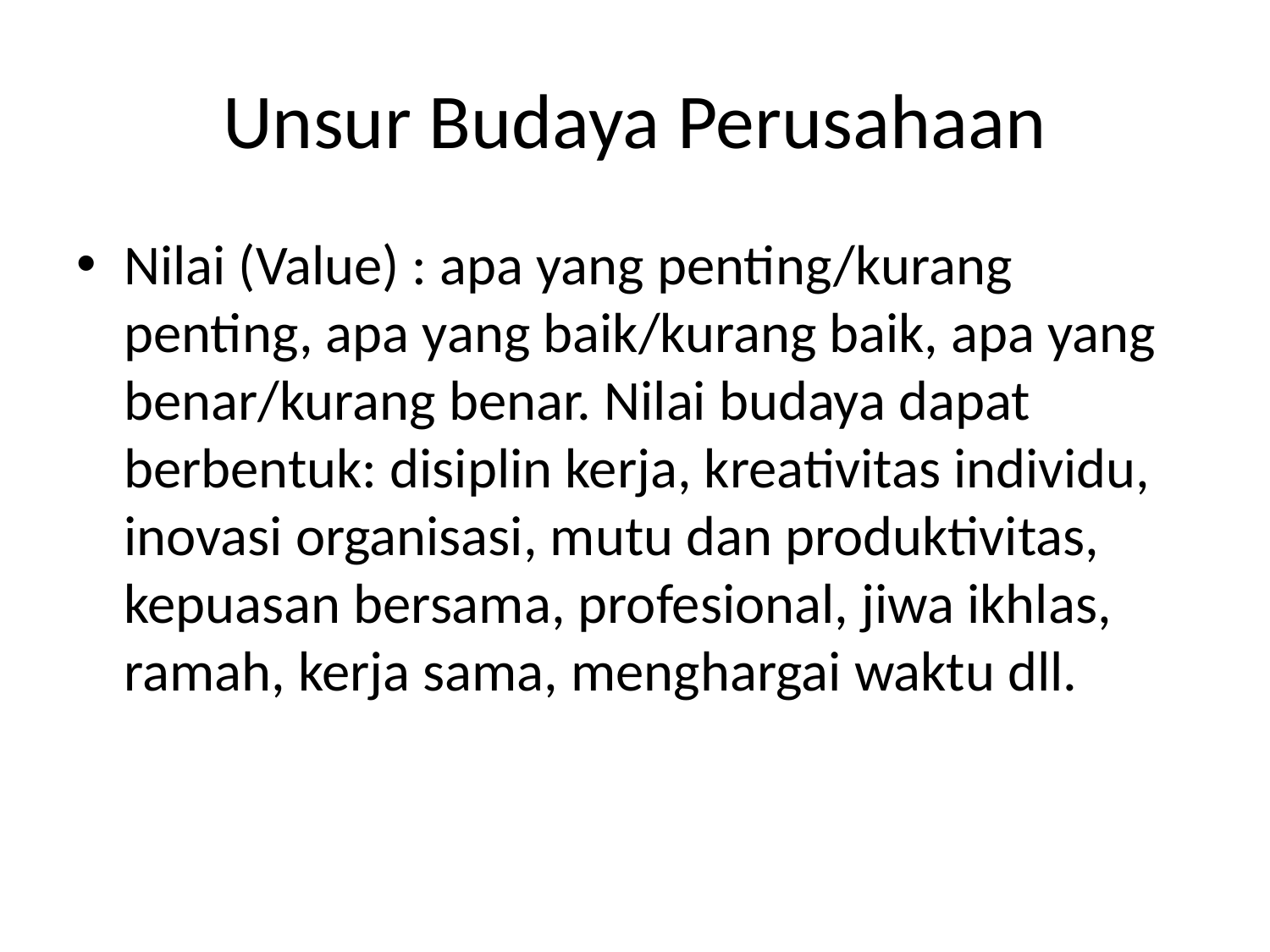

# Unsur Budaya Perusahaan
Nilai (Value) : apa yang penting/kurang penting, apa yang baik/kurang baik, apa yang benar/kurang benar. Nilai budaya dapat berbentuk: disiplin kerja, kreativitas individu, inovasi organisasi, mutu dan produktivitas, kepuasan bersama, profesional, jiwa ikhlas, ramah, kerja sama, menghargai waktu dll.